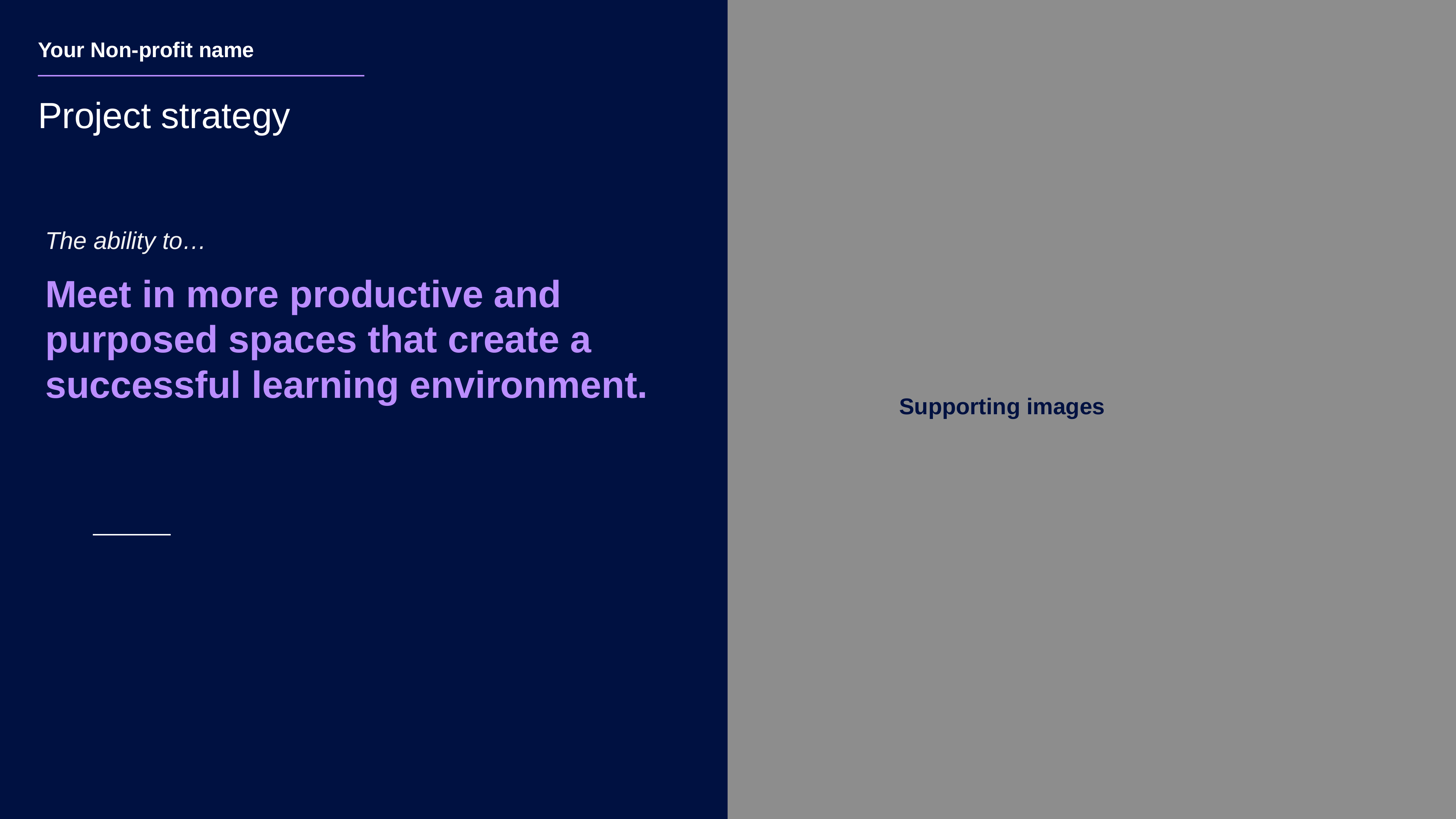

Your Non-profit name

Project strategy
The ability to…
Meet in more productive and purposed spaces that create a successful learning environment.
Supporting images